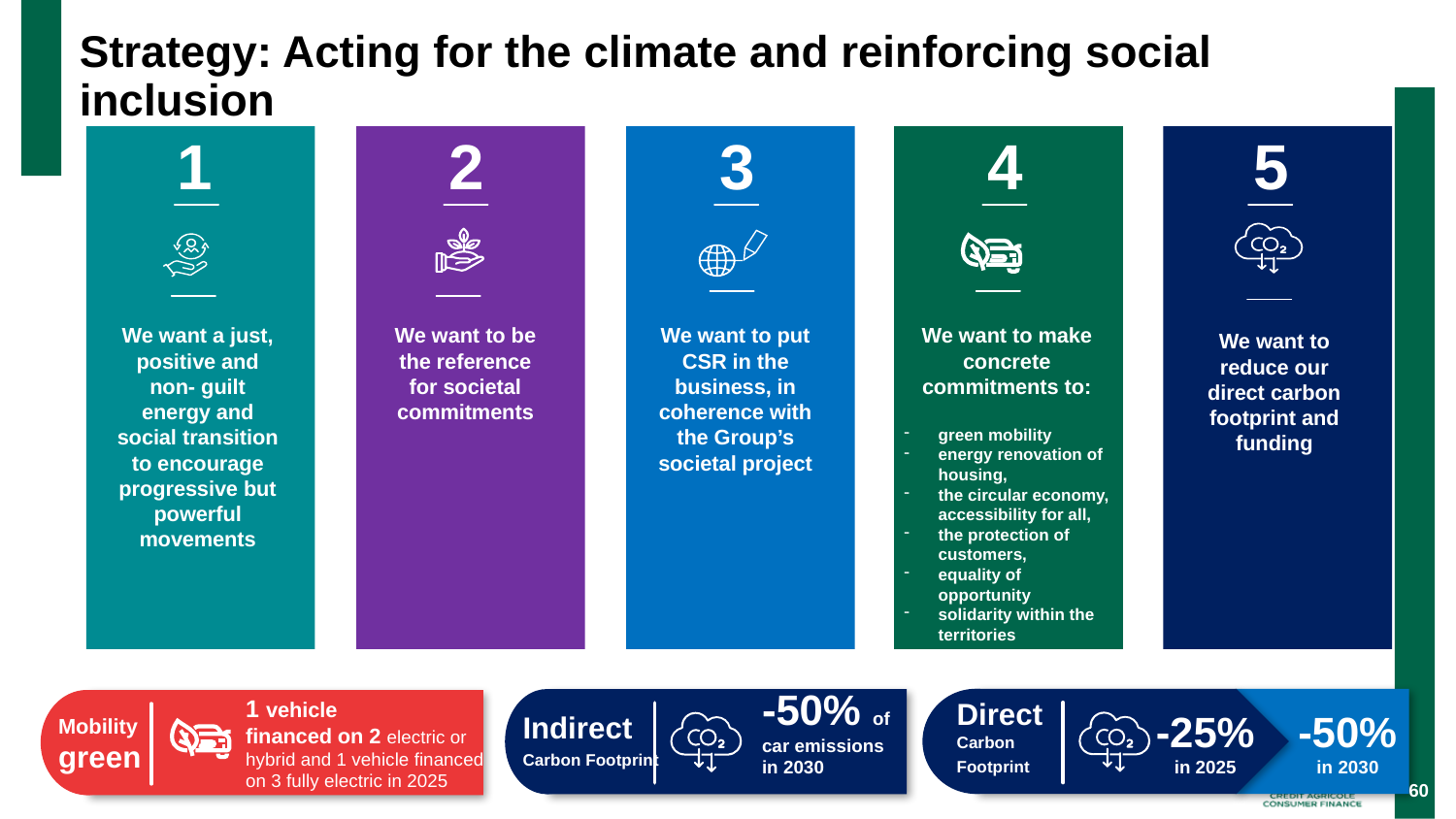

Strategy: Acting for the climate and reinforcing social inclusion

1
2
4
5
3

We want a just, positive and non- guilt energy and social transition to encourage progressive but powerful movements
We want to be the reference for societal commitments

We want to put CSR in the business, in coherence with the Group’s societal project
We want to make concrete commitments to:

green mobility
energy renovation of housing,
the circular economy, accessibility for all,
the protection of customers,
equality of opportunity
solidarity within the territories
We want to reduce our direct carbon footprint and funding
-25% in 2025
-50% in 2030
-50% of car emissions in 2030

1 vehicle
financed on 2 electric or hybrid and 1 vehicle financed on 3 fully electric in 2025
Direct Carbon Footprint
Indirect Carbon Footprint

Mobility
green

60